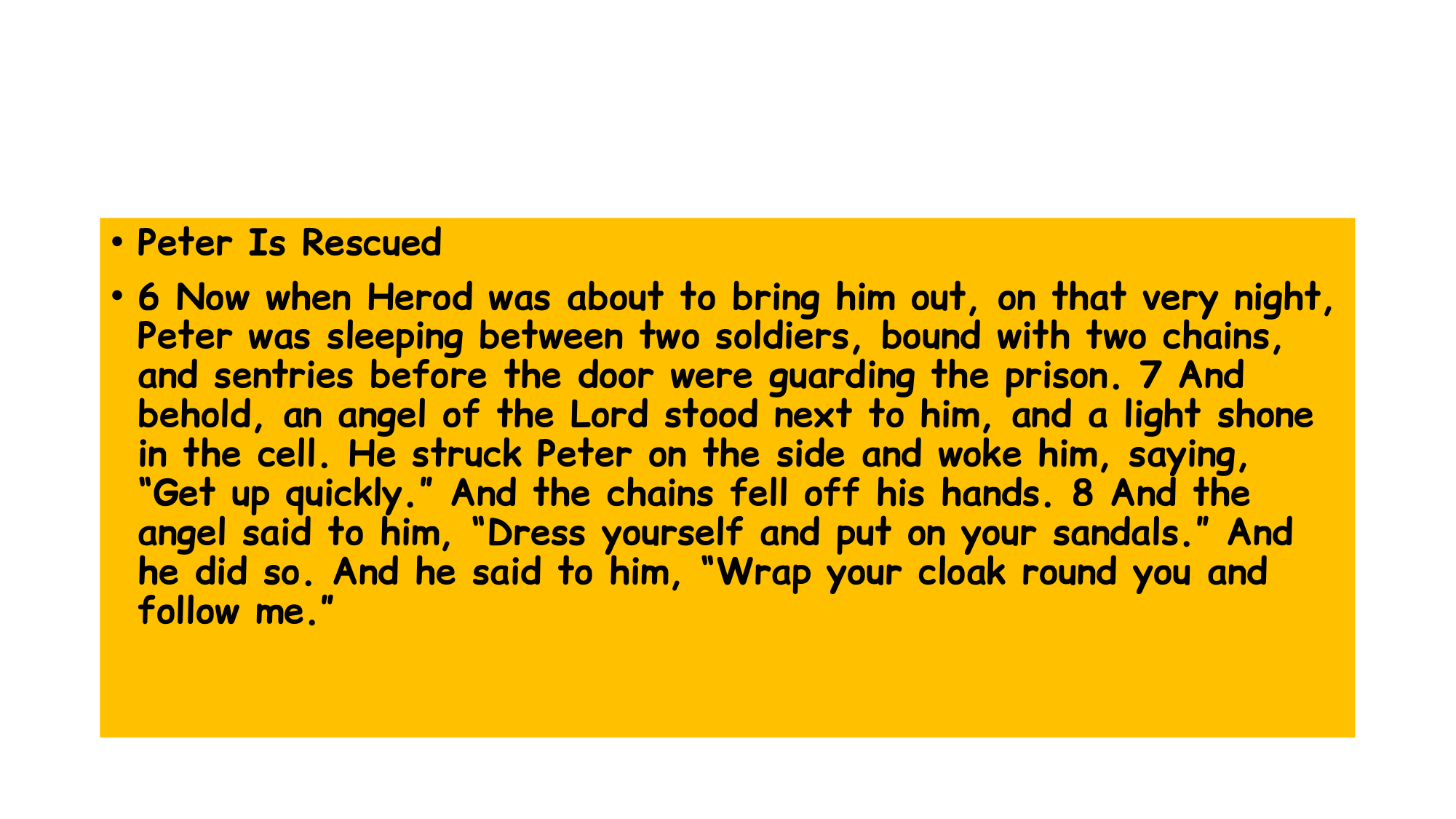

#
Peter Is Rescued
6 Now when Herod was about to bring him out, on that very night, Peter was sleeping between two soldiers, bound with two chains, and sentries before the door were guarding the prison. 7 And behold, an angel of the Lord stood next to him, and a light shone in the cell. He struck Peter on the side and woke him, saying, “Get up quickly.” And the chains fell off his hands. 8 And the angel said to him, “Dress yourself and put on your sandals.” And he did so. And he said to him, “Wrap your cloak round you and follow me.”